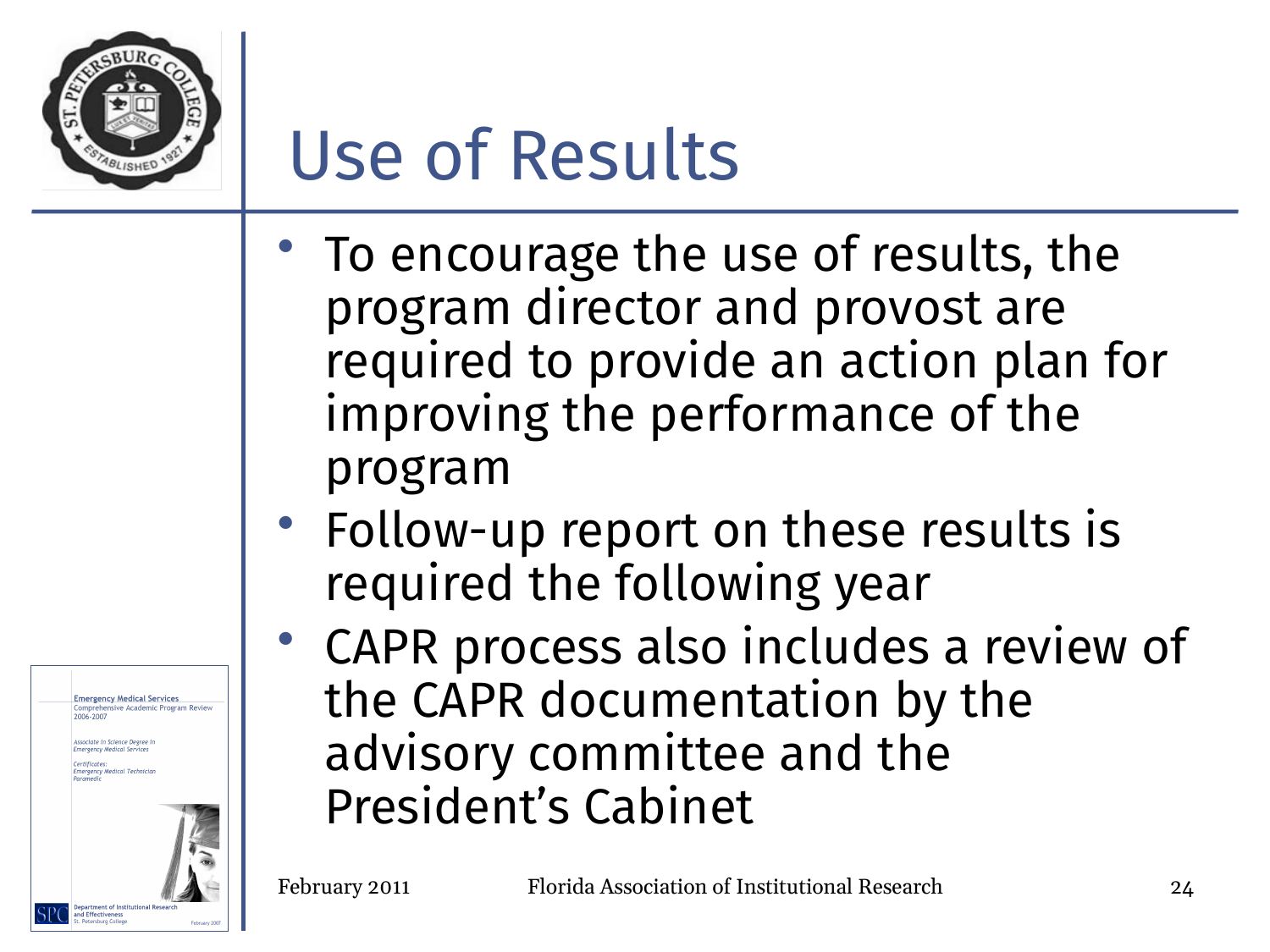

# Use of Results
To encourage the use of results, the program director and provost are required to provide an action plan for improving the performance of the program
Follow-up report on these results is required the following year
CAPR process also includes a review of the CAPR documentation by the advisory committee and the President’s Cabinet

February 2011
Florida Association of Institutional Research
24